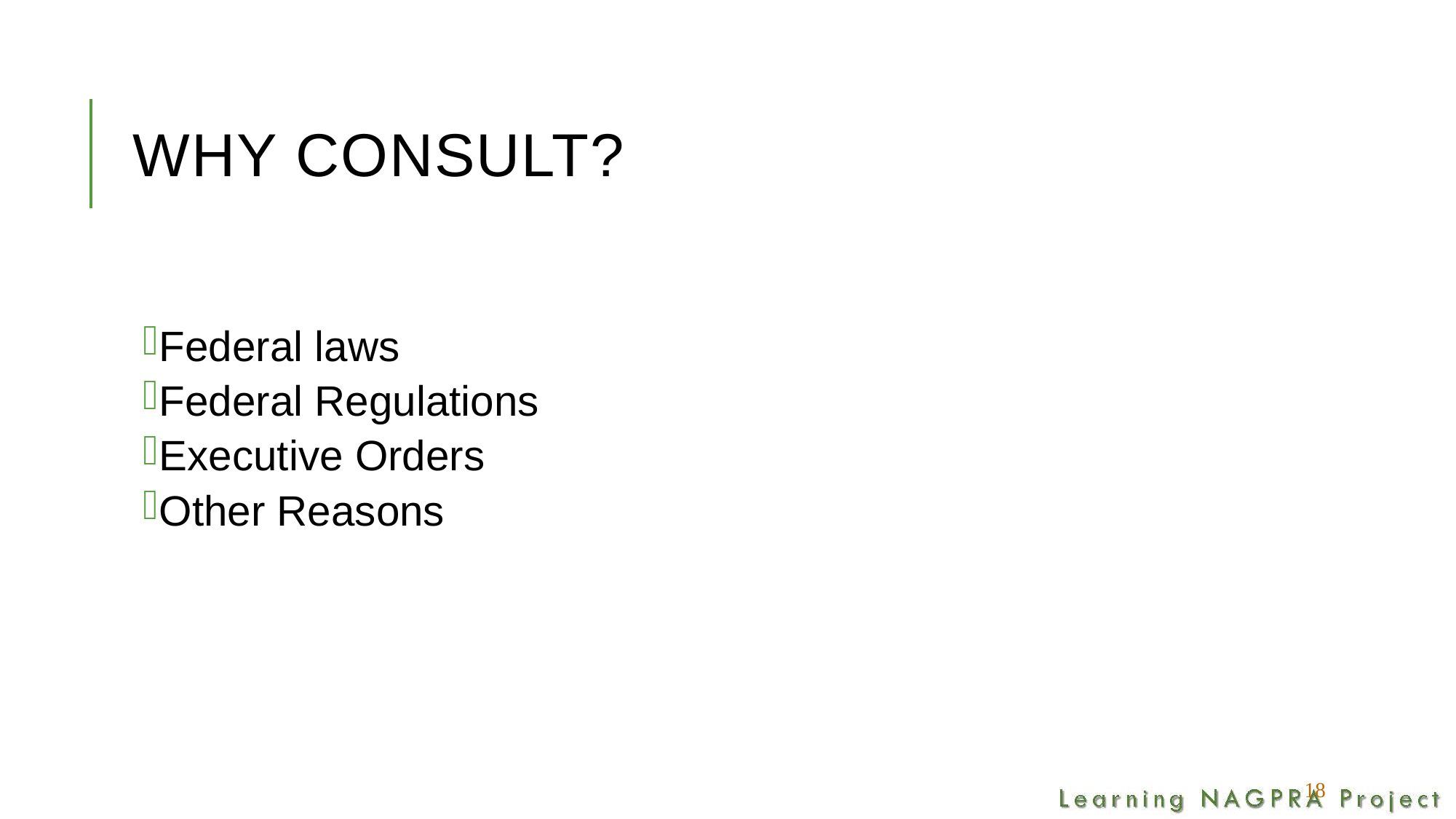

# Why consult?

Federal laws
Federal Regulations
Executive Orders
Other Reasons
18